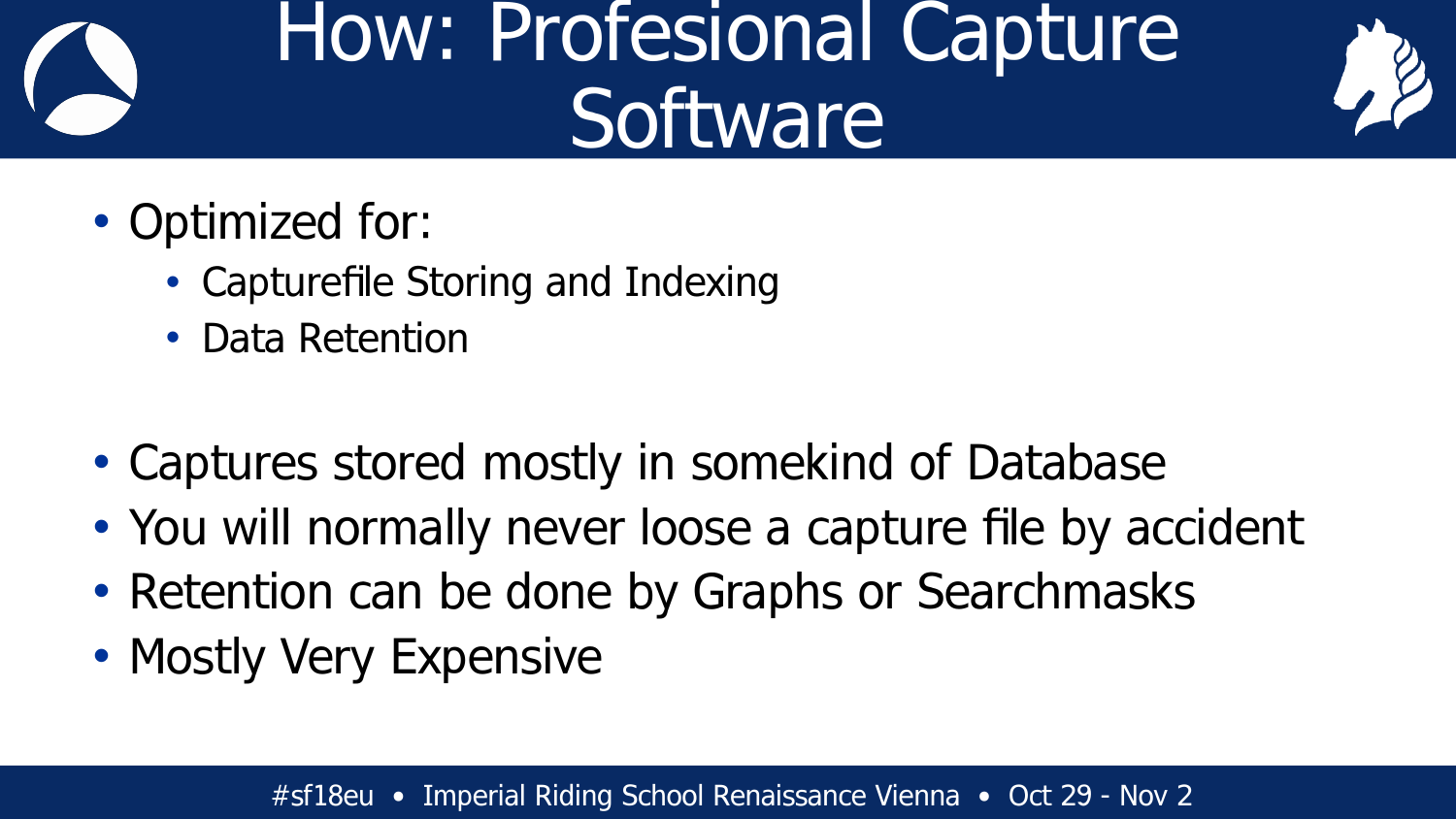

# How: Profesional Capture Software
Optimized for:
Capturefile Storing and Indexing
Data Retention

Captures stored mostly in somekind of Database
You will normally never loose a capture file by accident
Retention can be done by Graphs or Searchmasks
Mostly Very Expensive